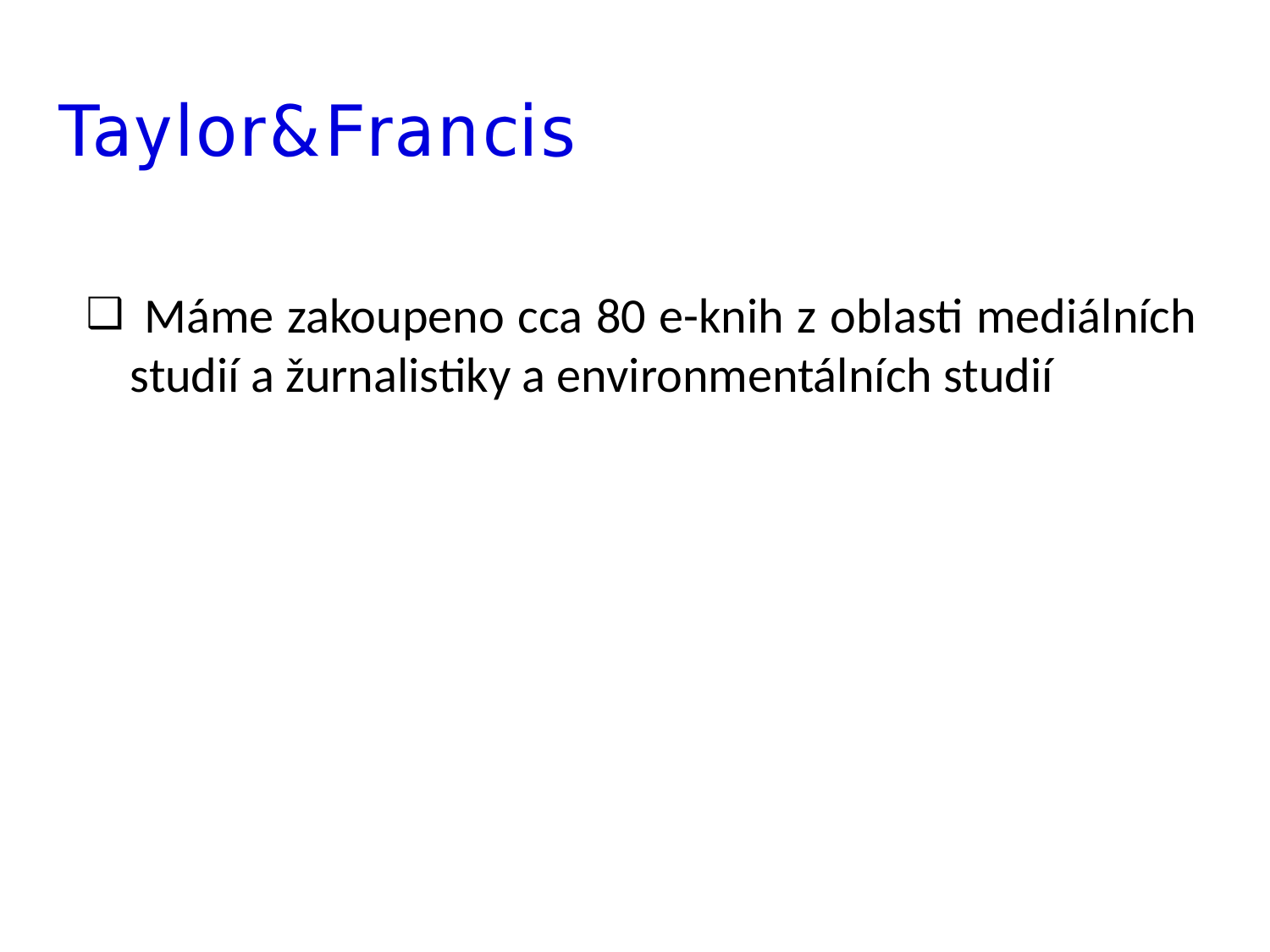

# Taylor&Francis
 Máme zakoupeno cca 80 e-knih z oblasti mediálních studií a žurnalistiky a environmentálních studií